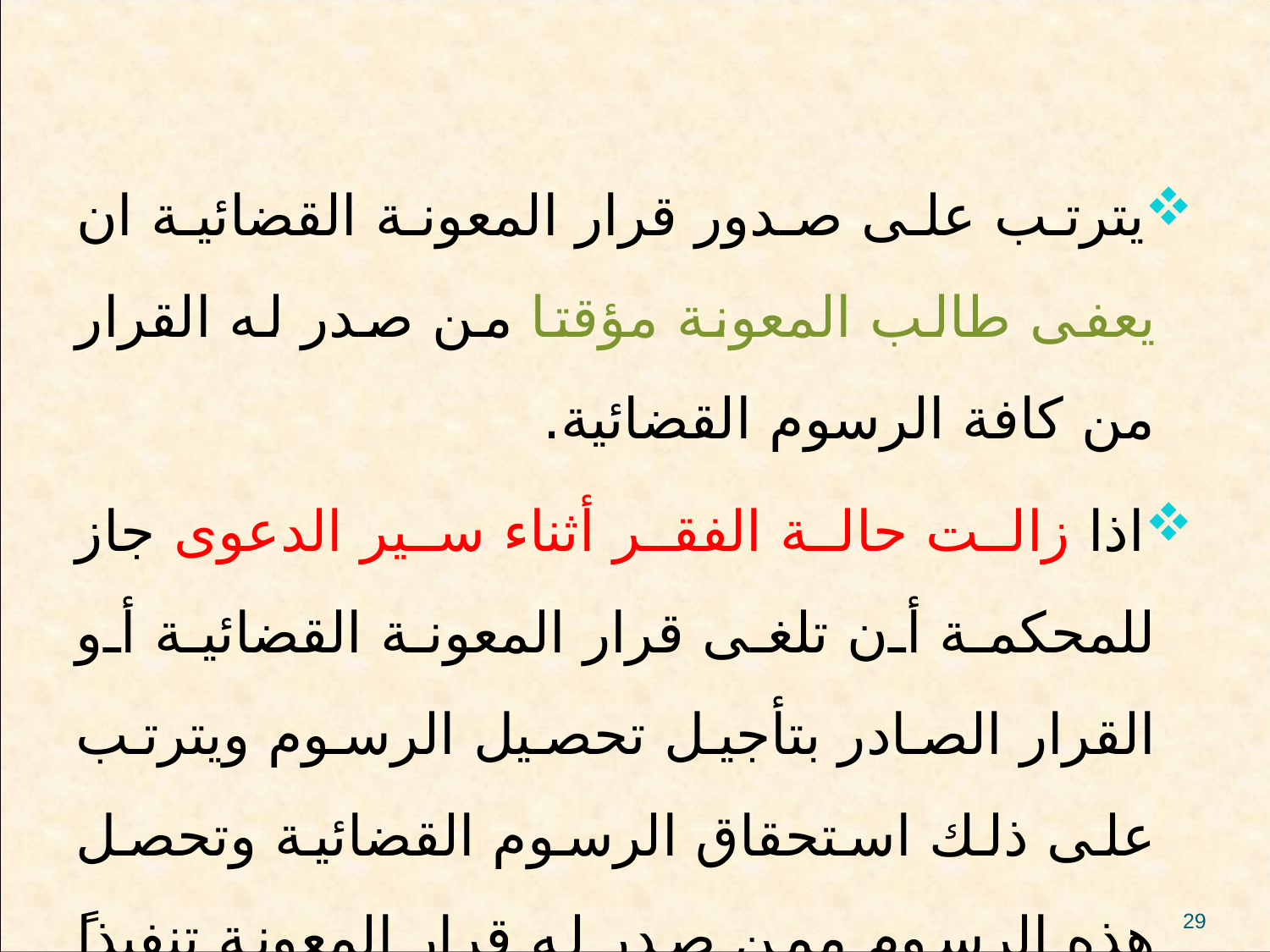

يترتب على صدور قرار المعونة القضائية ان يعفى طالب المعونة مؤقتا من صدر له القرار من كافة الرسوم القضائية.
اذا زالت حالة الفقر أثناء سير الدعوى جاز للمحكمة أن تلغى قرار المعونة القضائية أو القرار الصادر بتأجيل تحصيل الرسوم ويترتب على ذلك استحقاق الرسوم القضائية وتحصل هذه الرسوم ممن صدر له قرار المعونة تنفيذاً بناء على مذكرة من القاضي

29